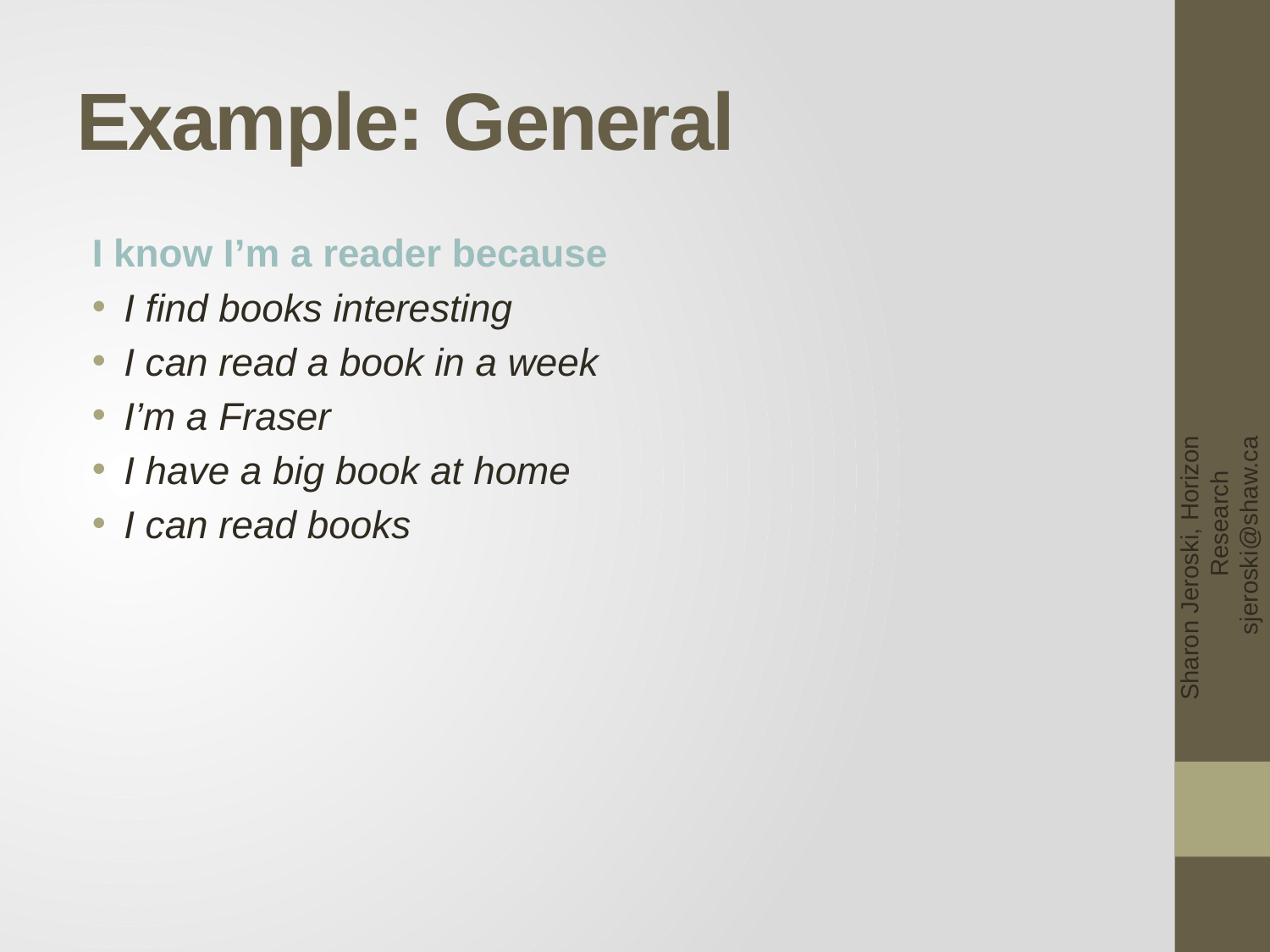

# Example: General
I know I’m a reader because
I find books interesting
I can read a book in a week
I’m a Fraser
I have a big book at home
I can read books
Sharon Jeroski, Horizon Research      sjeroski@shaw.ca